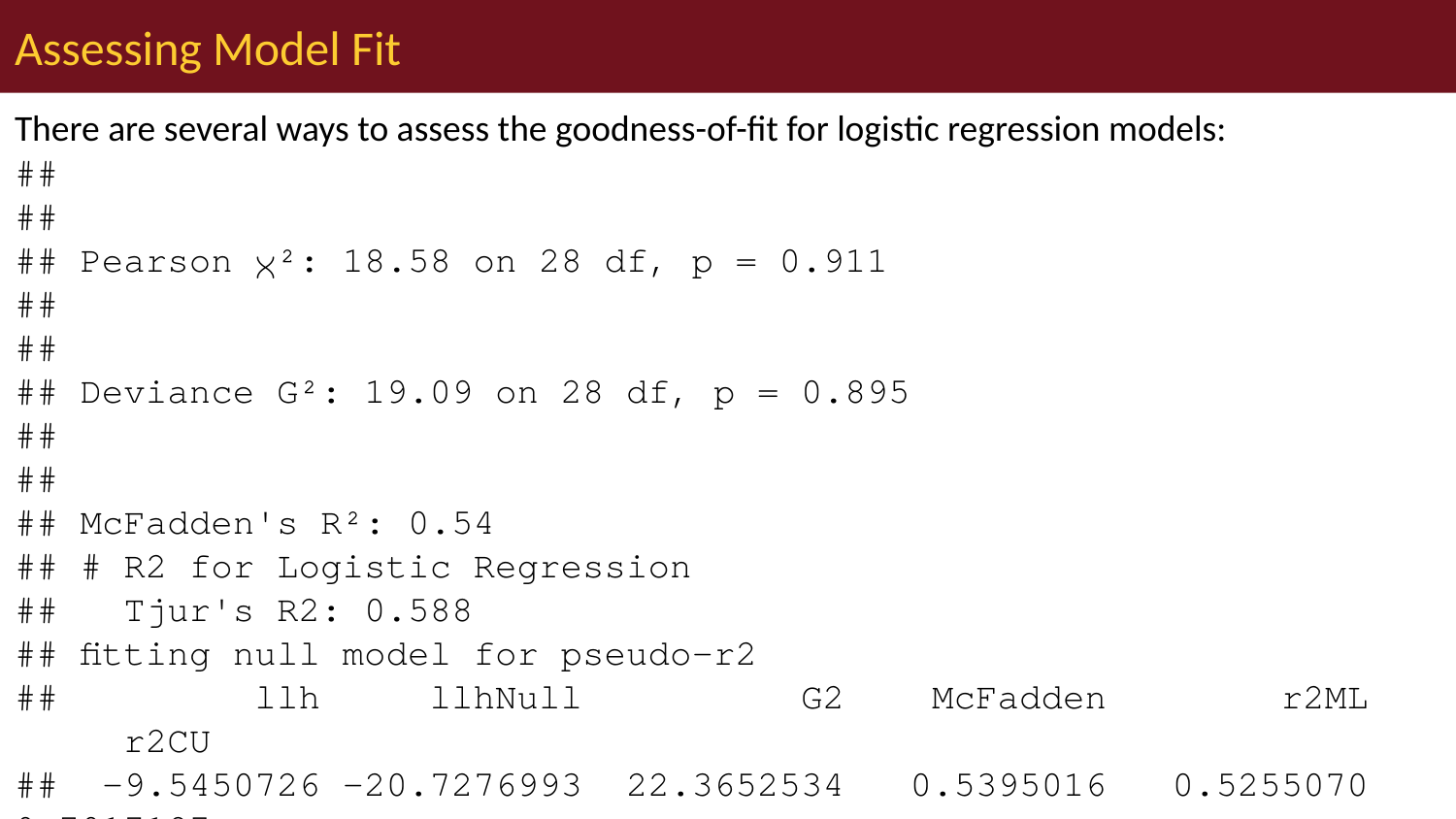

# Assessing Model Fit
There are several ways to assess the goodness-of-fit for logistic regression models:
##
##
## Pearson χ²: 18.58 on 28 df, p = 0.911
##
##
## Deviance G²: 19.09 on 28 df, p = 0.895
##
##
## McFadden's R²: 0.54
## # R2 for Logistic Regression
##   Tjur's R2: 0.588
## fitting null model for pseudo-r2
##         llh     llhNull          G2    McFadden        r2ML        r2CU
##  -9.5450726 -20.7276993  22.3652534   0.5395016   0.5255070   0.7017187
## # A tibble: 1 × 8
##   null.deviance df.null logLik   AIC   BIC deviance df.residual  nobs
##           <dbl>   <int>  <dbl> <dbl> <dbl>    <dbl>       <int> <int>
## 1          41.5      29  -9.55  23.1  25.9     19.1          28    30
##
##  Hosmer and Lemeshow goodness of fit (GOF) test
##
## data:  lizard_model$y, fitted(lizard_model)
## X-squared = 2.4032, df = 8, p-value = 0.9661